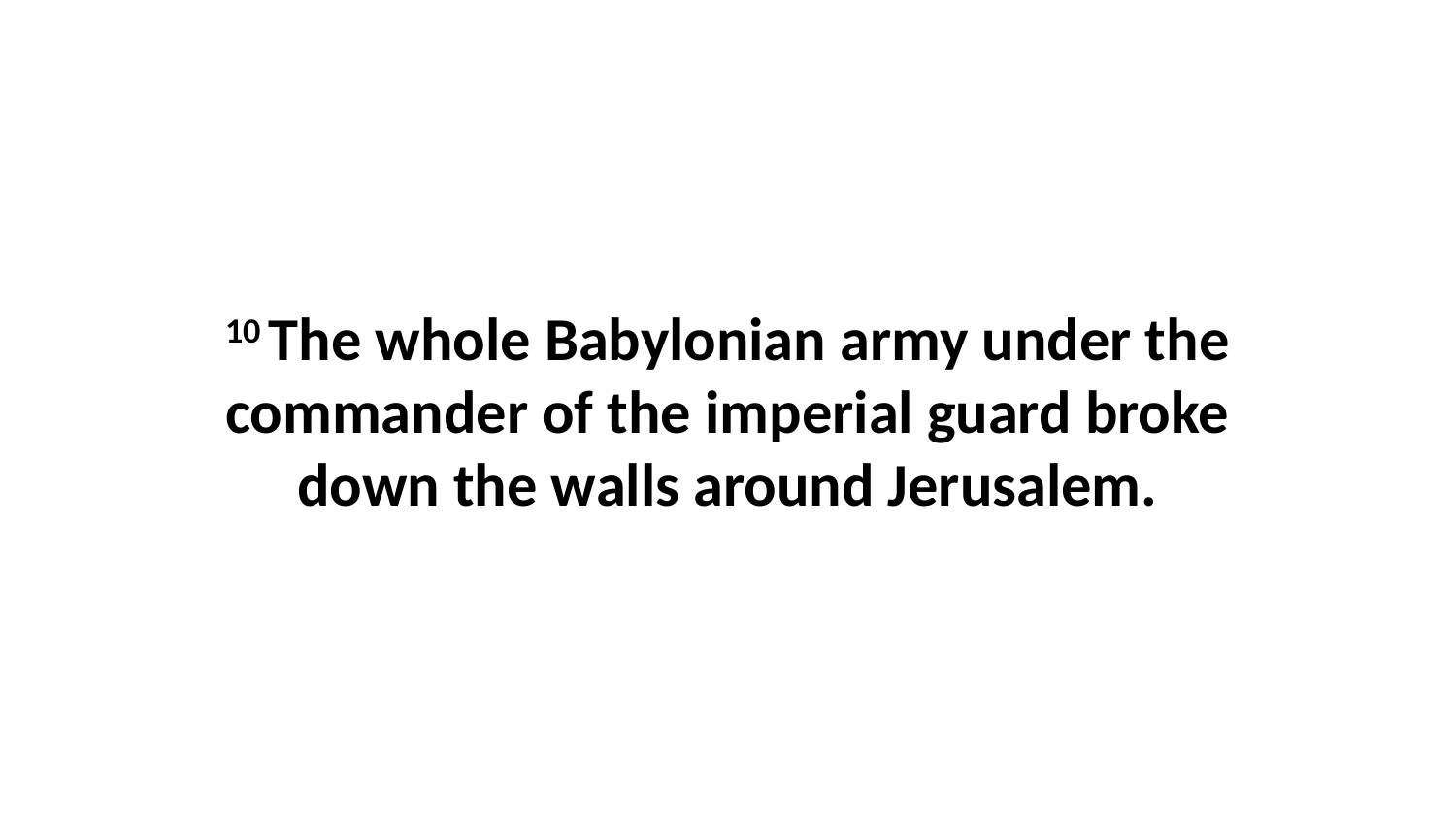

10 The whole Babylonian army under the commander of the imperial guard broke down the walls around Jerusalem.